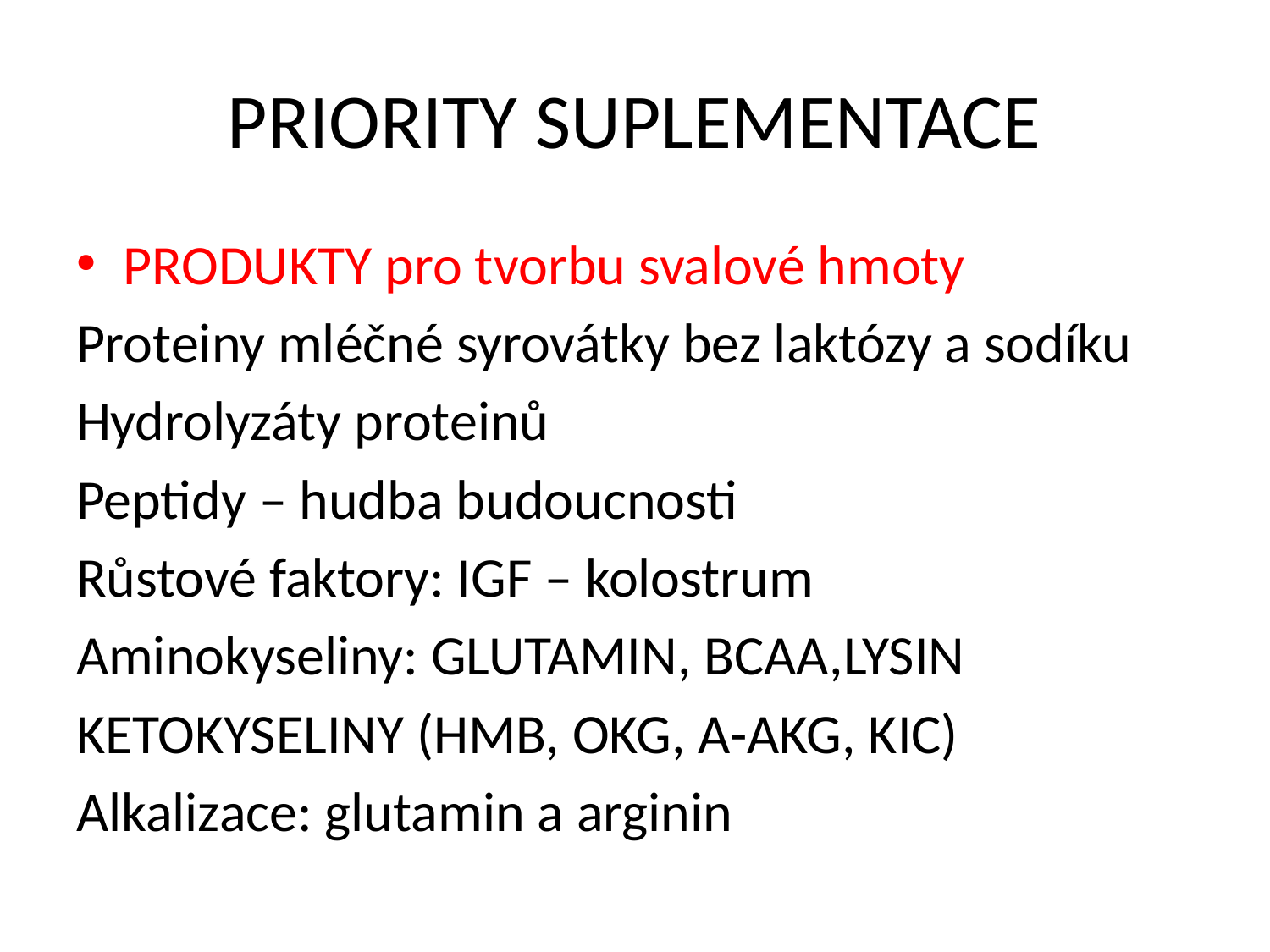

# PRIORITY SUPLEMENTACE
PRODUKTY pro tvorbu svalové hmoty
Proteiny mléčné syrovátky bez laktózy a sodíku
Hydrolyzáty proteinů
Peptidy – hudba budoucnosti
Růstové faktory: IGF – kolostrum
Aminokyseliny: GLUTAMIN, BCAA,LYSIN
KETOKYSELINY (HMB, OKG, A-AKG, KIC)
Alkalizace: glutamin a arginin